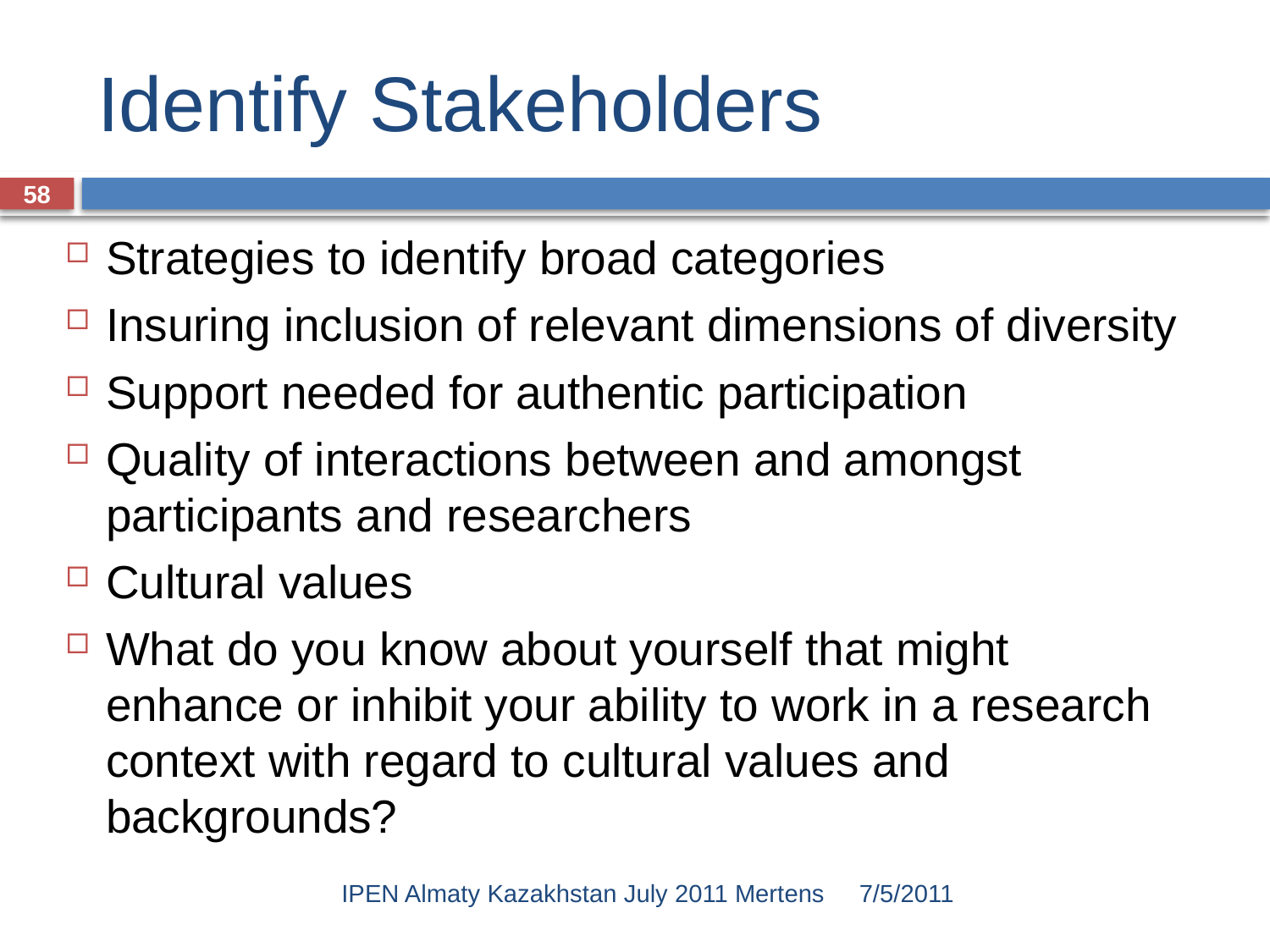

# Identify Stakeholders
58
Strategies to identify broad categories
Insuring inclusion of relevant dimensions of diversity
Support needed for authentic participation
Quality of interactions between and amongst participants and researchers
Cultural values
What do you know about yourself that might enhance or inhibit your ability to work in a research context with regard to cultural values and backgrounds?

IPEN Almaty Kazakhstan July 2011 Mertens
7/5/2011